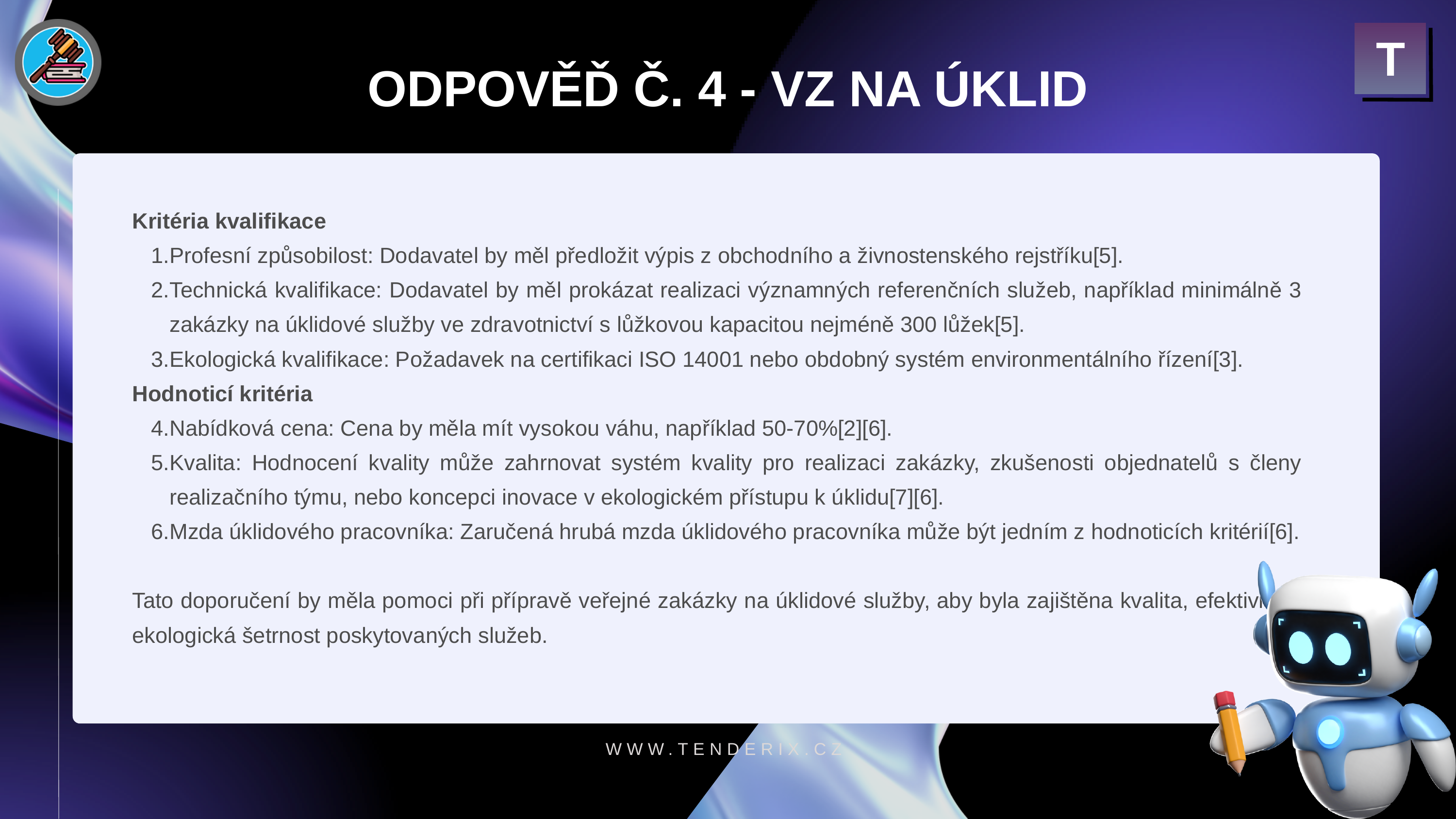

T

ODPOVĚĎ Č. 4 - VZ NA ÚKLID

Kritéria kvalifikace
Profesní způsobilost: Dodavatel by měl předložit výpis z obchodního a živnostenského rejstříku[5].
Technická kvalifikace: Dodavatel by měl prokázat realizaci významných referenčních služeb, například minimálně 3 zakázky na úklidové služby ve zdravotnictví s lůžkovou kapacitou nejméně 300 lůžek[5].
Ekologická kvalifikace: Požadavek na certifikaci ISO 14001 nebo obdobný systém environmentálního řízení[3].
Hodnoticí kritéria
Nabídková cena: Cena by měla mít vysokou váhu, například 50-70%[2][6].
Kvalita: Hodnocení kvality může zahrnovat systém kvality pro realizaci zakázky, zkušenosti objednatelů s členy realizačního týmu, nebo koncepci inovace v ekologickém přístupu k úklidu[7][6].
Mzda úklidového pracovníka: Zaručená hrubá mzda úklidového pracovníka může být jedním z hodnoticích kritérií[6].

Tato doporučení by měla pomoci při přípravě veřejné zakázky na úklidové služby, aby byla zajištěna kvalita, efektivita a ekologická šetrnost poskytovaných služeb.

WWW.TENDERIX.CZ